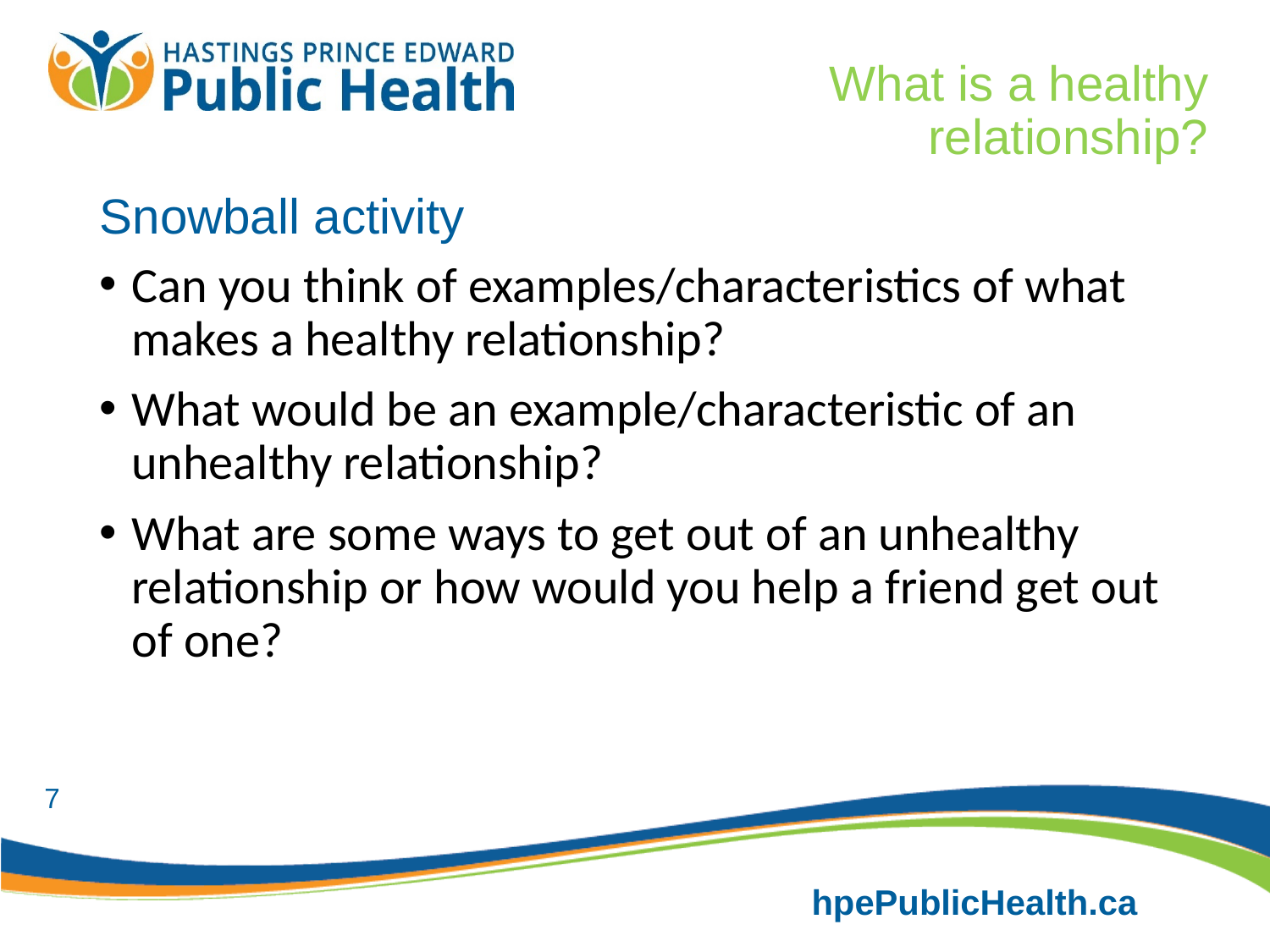

# What is a healthy relationship?
Snowball activity
Can you think of examples/characteristics of what makes a healthy relationship?
What would be an example/characteristic of an unhealthy relationship?
What are some ways to get out of an unhealthy relationship or how would you help a friend get out of one?
7